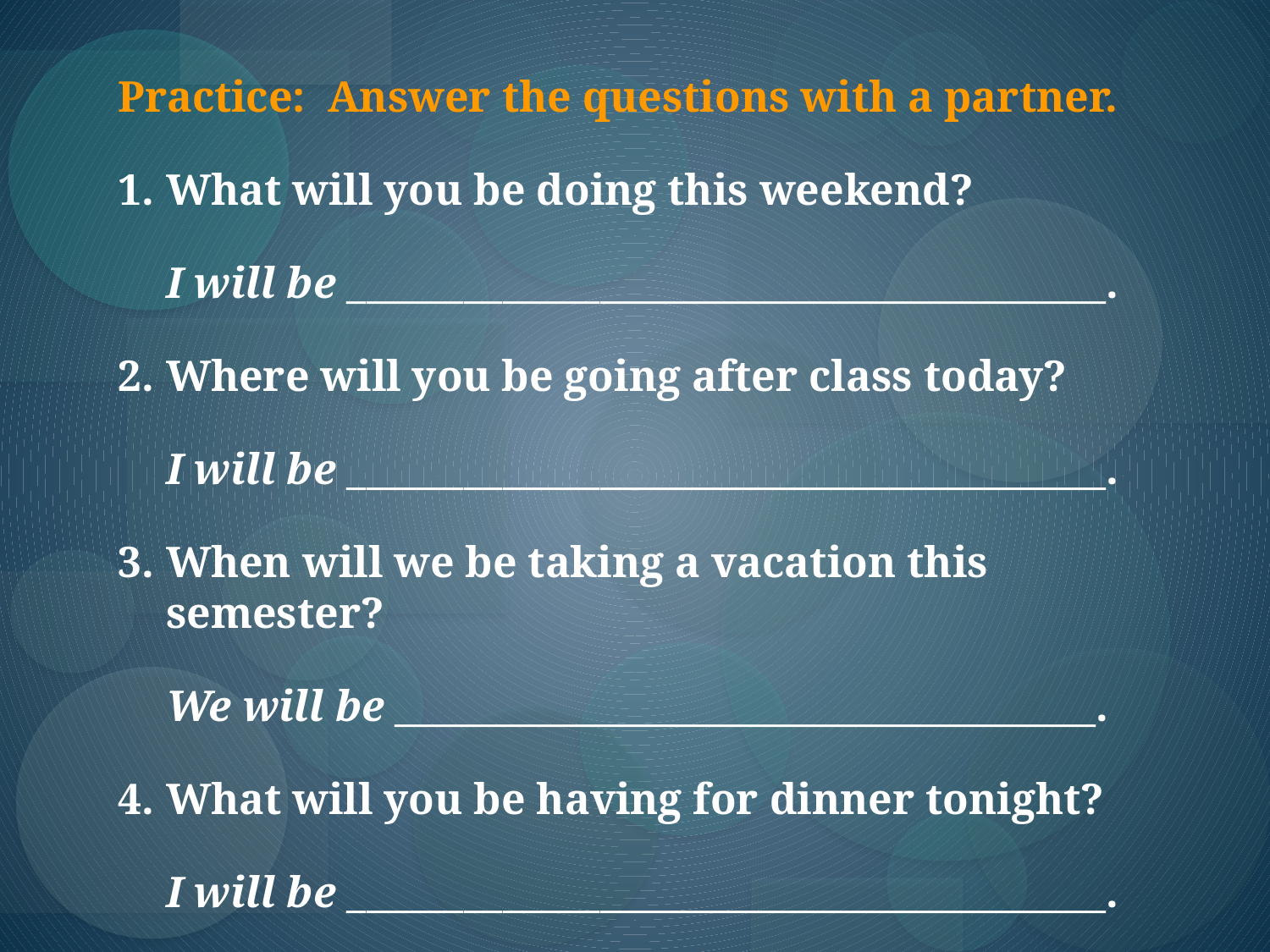

Practice:  Answer the questions with a partner.

What will you be doing this weekend?

	I will be _______________________________________.

Where will you be going after class today?

 	I will be _______________________________________.

When will we be taking a vacation this semester?

    	We will be ____________________________________.

What will you be having for dinner tonight?

	I will be _______________________________________.